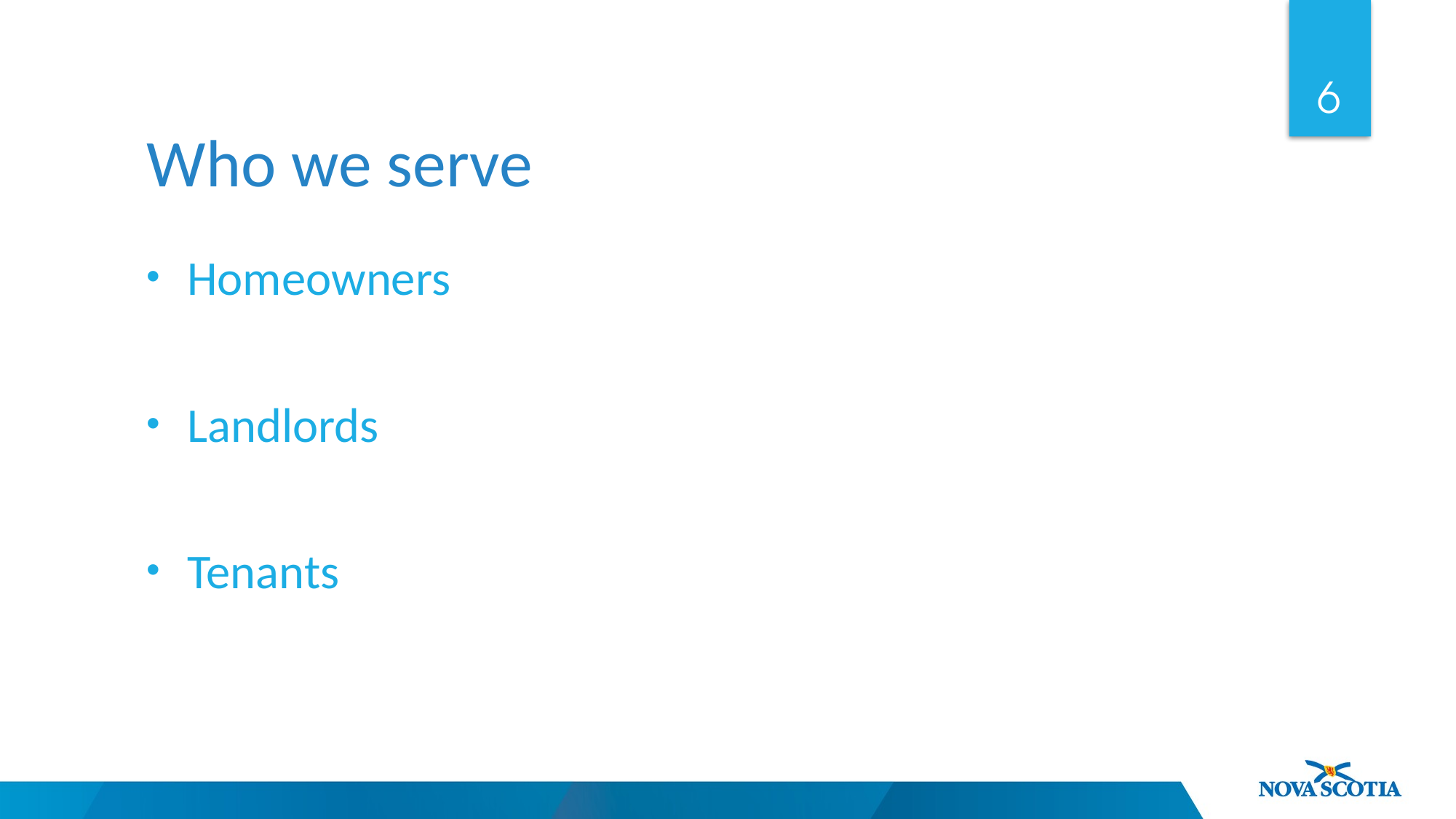

6
Who we serve
Homeowners

Landlords

Tenants